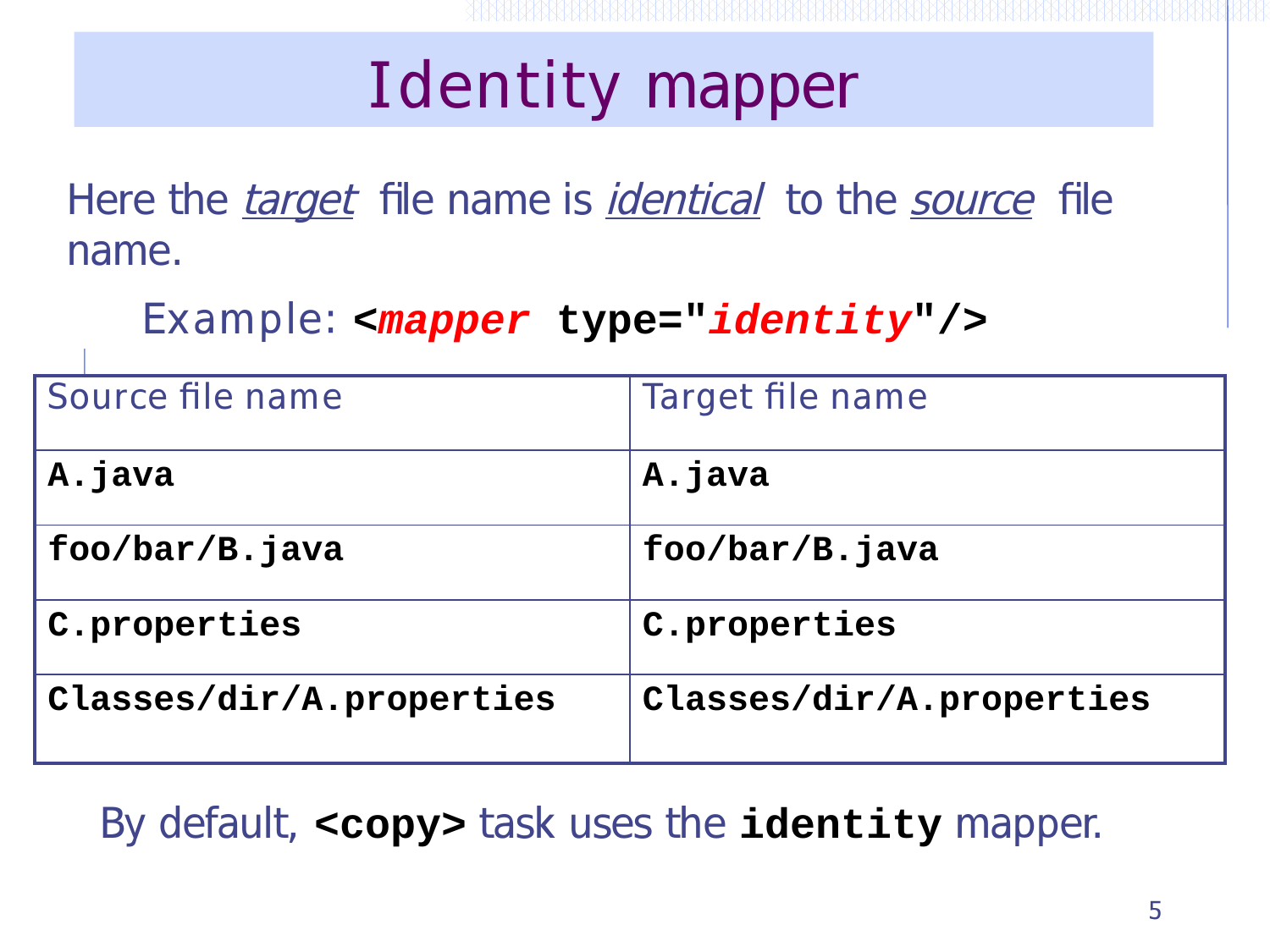

# Identity mapper
Here the target  file name is identical  to the source  file name.
      Example: <mapper type="identity"/>
| Source file name | Target file name |
| --- | --- |
| A.java | A.java |
| foo/bar/B.java | foo/bar/B.java |
| C.properties | C.properties |
| Classes/dir/A.properties | Classes/dir/A.properties |
By default, <copy> task uses the identity mapper.
5